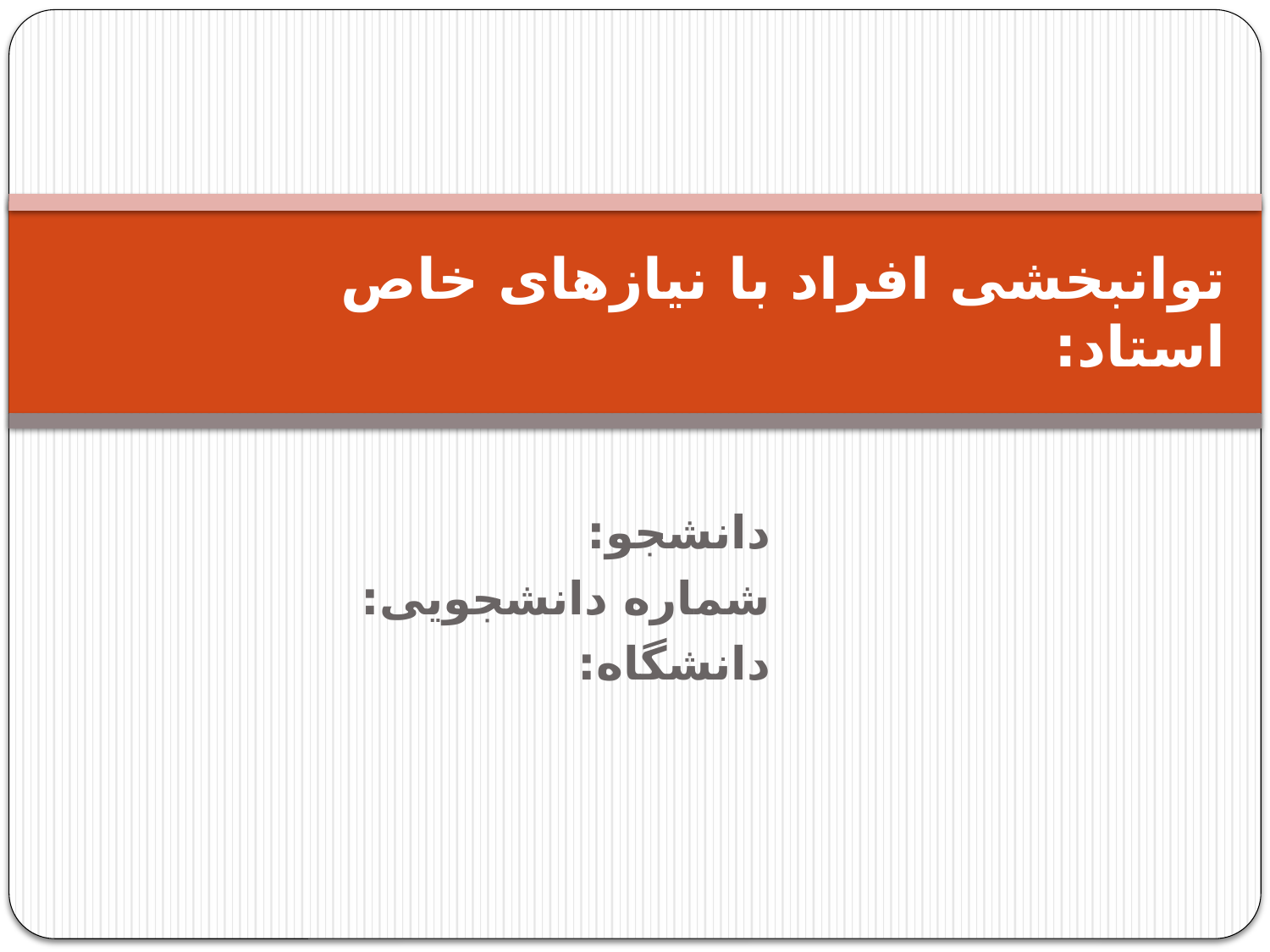

# توانبخشی افراد با نیازهای خاص استاد:
دانشجو:
شماره دانشجویی:
دانشگاه: